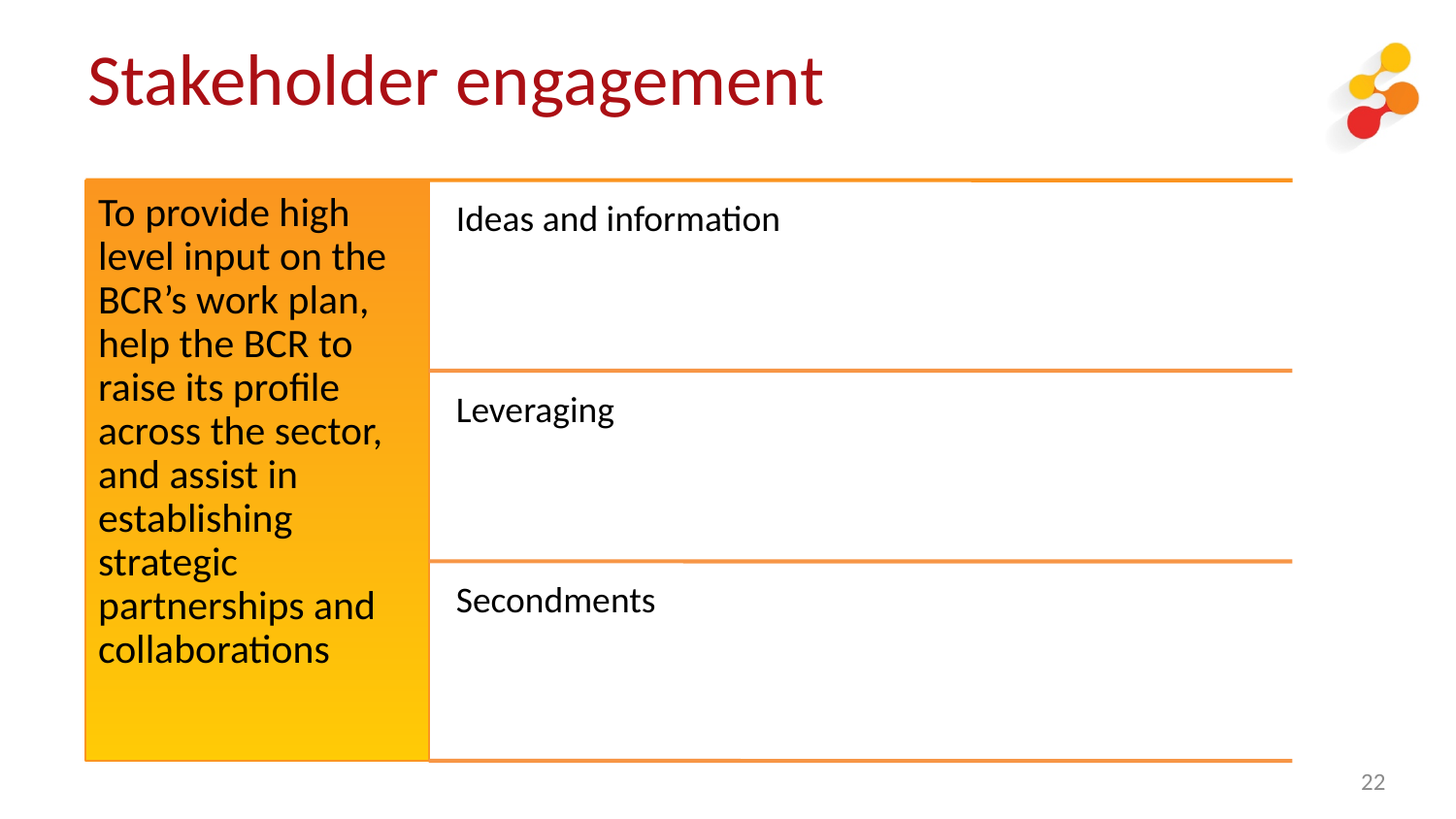

# Stakeholder engagement
To provide high level input on the BCR’s work plan, help the BCR to raise its profile across the sector, and assist in establishing strategic partnerships and collaborations
Ideas and information
Leveraging
Secondments
22